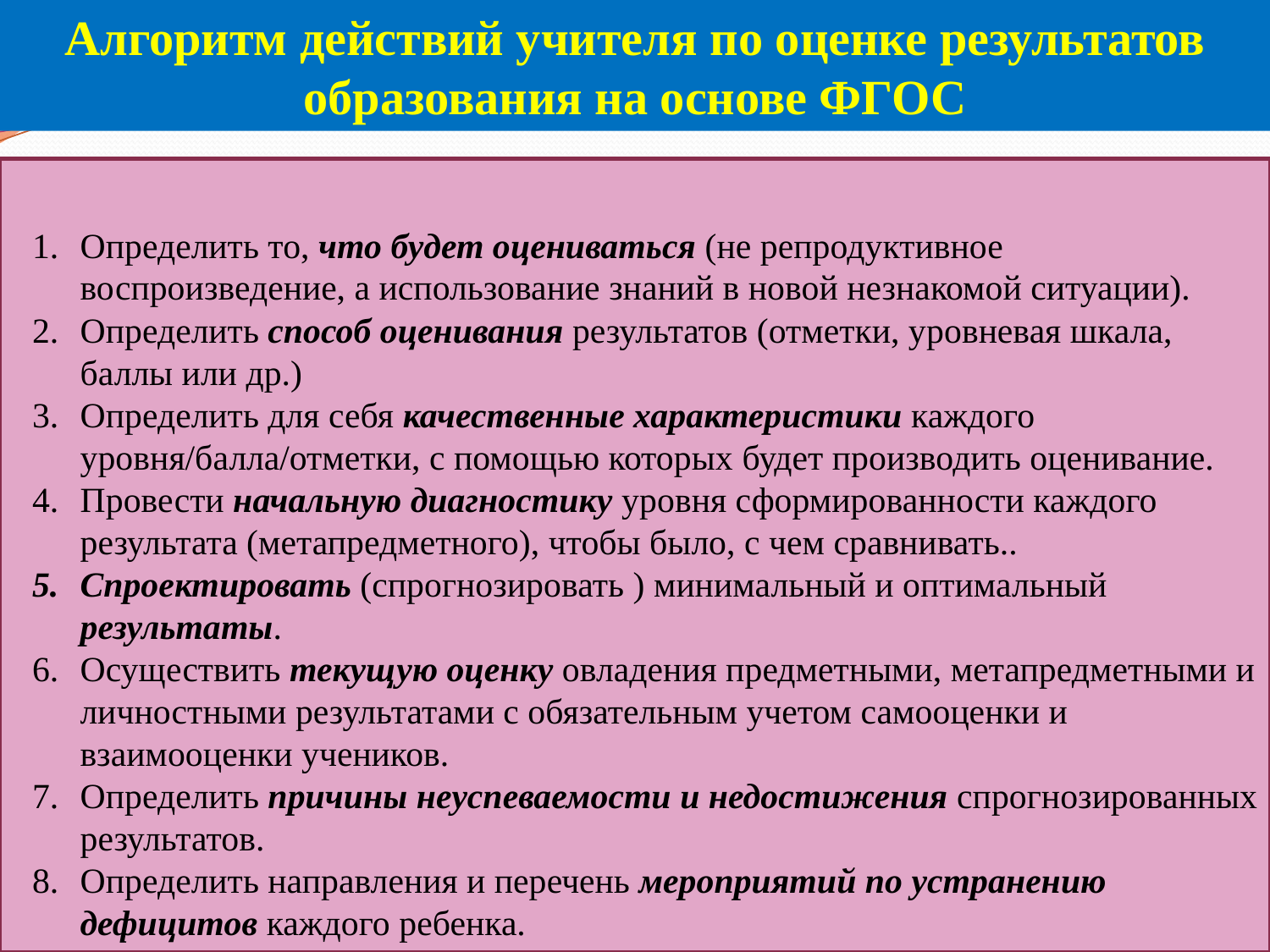

Алгоритм действий учителя по оценке результатов образования на основе ФГОС

Определить то, что будет оцениваться (не репродуктивное воспроизведение, а использование знаний в новой незнакомой ситуации).
Определить способ оценивания результатов (отметки, уровневая шкала, баллы или др.)
Определить для себя качественные характеристики каждого уровня/балла/отметки, с помощью которых будет производить оценивание.
Провести начальную диагностику уровня сформированности каждого результата (метапредметного), чтобы было, с чем сравнивать..
Спроектировать (спрогнозировать ) минимальный и оптимальный результаты.
Осуществить текущую оценку овладения предметными, метапредметными и личностными результатами с обязательным учетом самооценки и взаимооценки учеников.
Определить причины неуспеваемости и недостижения спрогнозированных результатов.
Определить направления и перечень мероприятий по устранению дефицитов каждого ребенка.